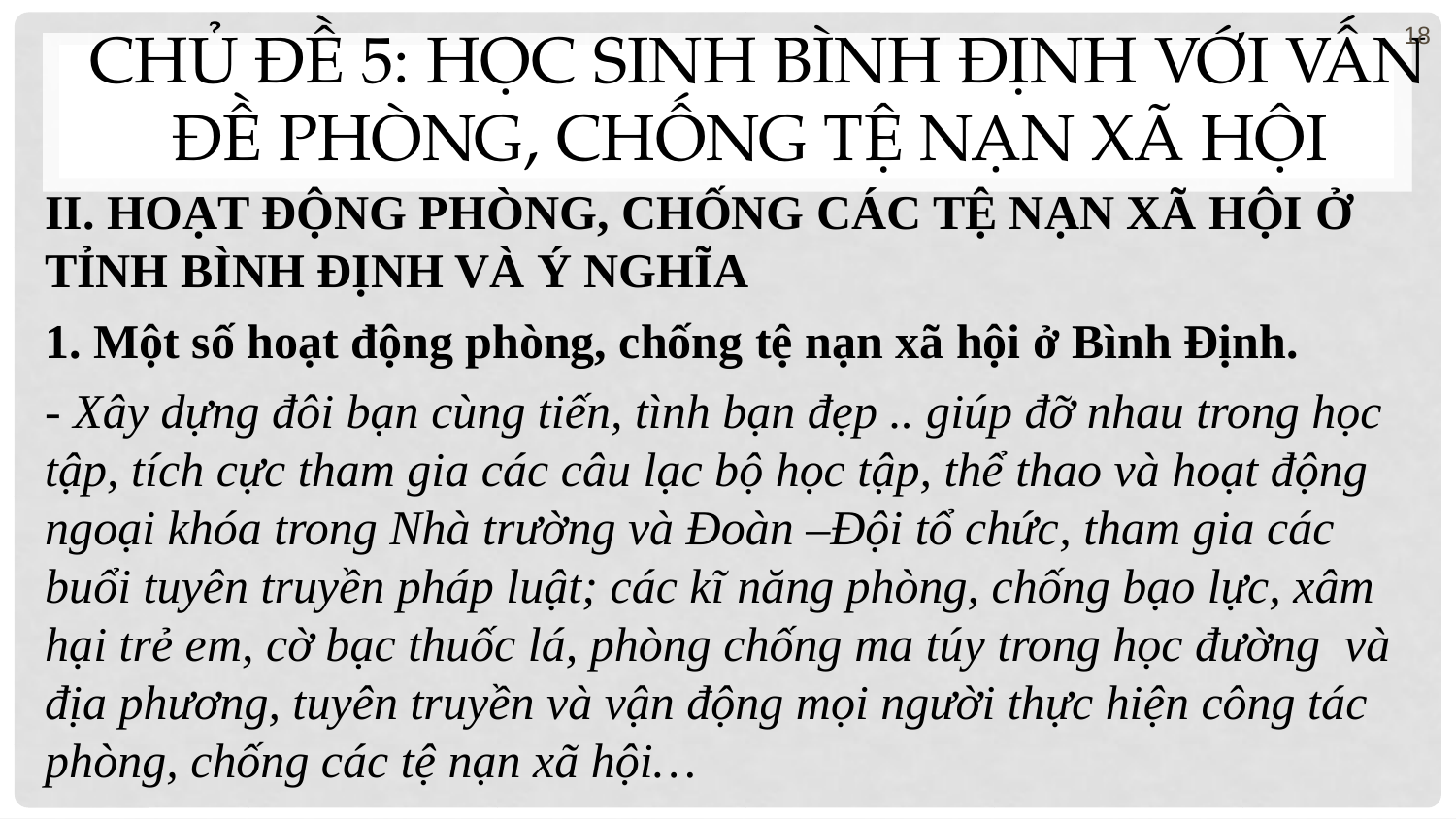

18
# Chủ đề 5: HỌC SINH BÌNH ĐỊNH VỚI VẤN ĐỀ PHÒNG, CHỐNG TỆ NẠN XÃ HỘI
II. HOẠT ĐỘNG PHÒNG, CHỐNG CÁC TỆ NẠN XÃ HỘI Ở TỈNH BÌNH ĐỊNH VÀ Ý NGHĨA
1. Một số hoạt động phòng, chống tệ nạn xã hội ở Bình Định.
- Xây dựng đôi bạn cùng tiến, tình bạn đẹp .. giúp đỡ nhau trong học tập, tích cực tham gia các câu lạc bộ học tập, thể thao và hoạt động ngoại khóa trong Nhà trường và Đoàn –Đội tổ chức, tham gia các buổi tuyên truyền pháp luật; các kĩ năng phòng, chống bạo lực, xâm hại trẻ em, cờ bạc thuốc lá, phòng chống ma túy trong học đường  và địa phương, tuyên truyền và vận động mọi người thực hiện công tác phòng, chống các tệ nạn xã hội…